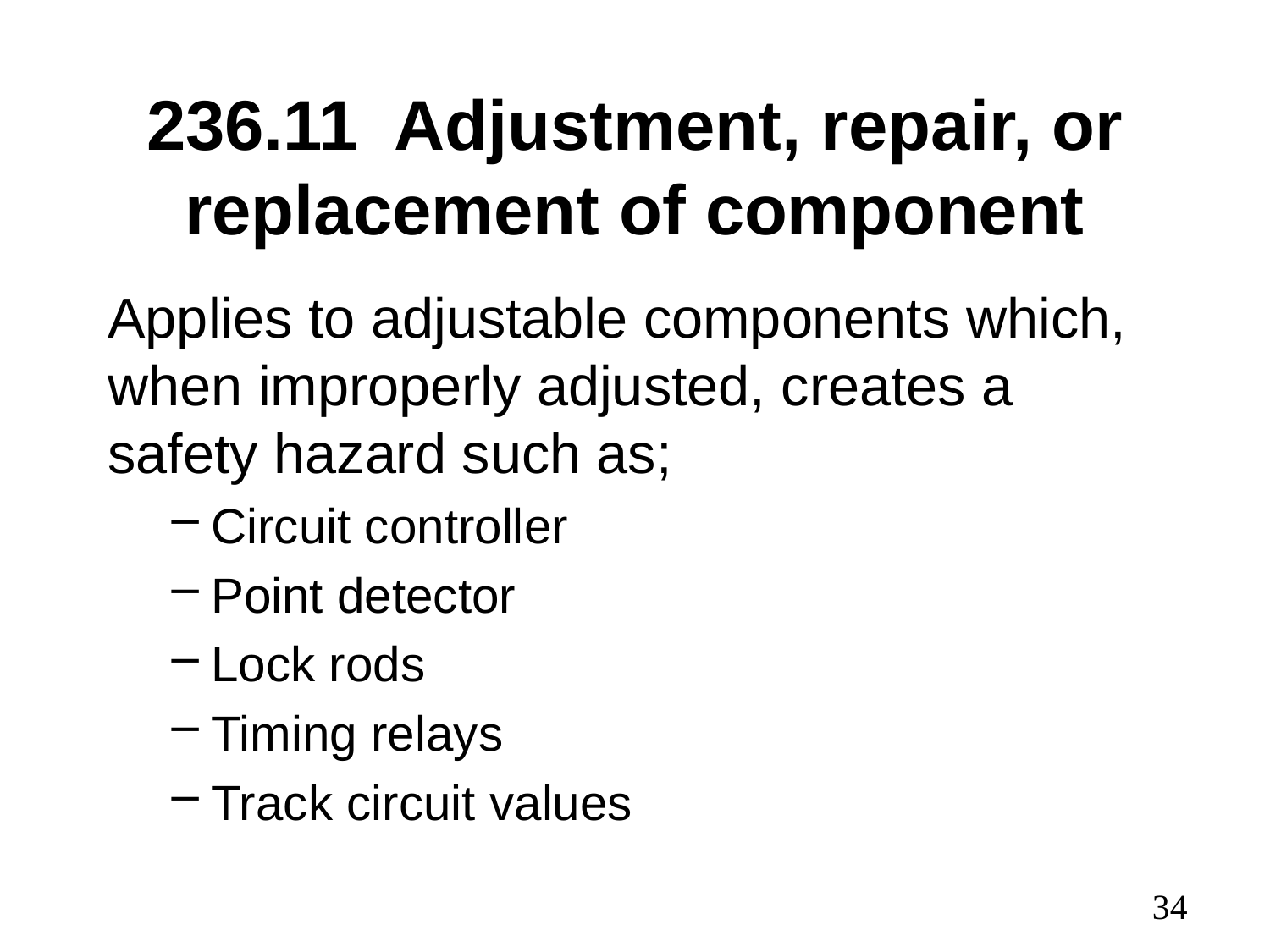

# 236.11  Adjustment, repair, or replacement of component
Applies to adjustable components which, when improperly adjusted, creates a safety hazard such as;
Circuit controller
Point detector
Lock rods
Timing relays
Track circuit values
34